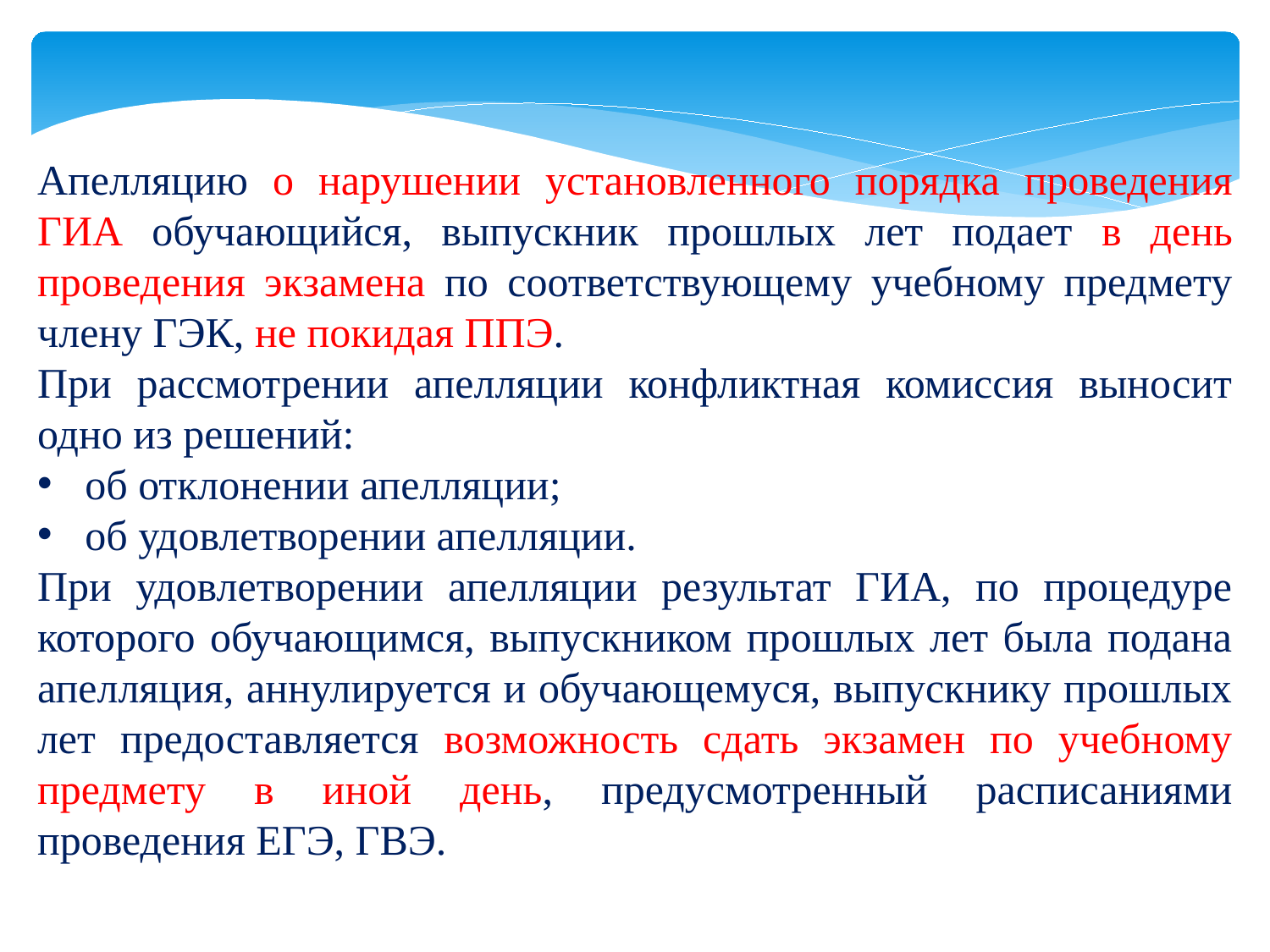

Апелляцию о нарушении установленного порядка проведения ГИА обучающийся, выпускник прошлых лет подает в день проведения экзамена по соответствующему учебному предмету члену ГЭК, не покидая ППЭ.
При рассмотрении апелляции конфликтная комиссия выносит одно из решений:
об отклонении апелляции;
об удовлетворении апелляции.
При удовлетворении апелляции результат ГИА, по процедуре которого обучающимся, выпускником прошлых лет была подана апелляция, аннулируется и обучающемуся, выпускнику прошлых лет предоставляется возможность сдать экзамен по учебному предмету в иной день, предусмотренный расписаниями проведения ЕГЭ, ГВЭ.